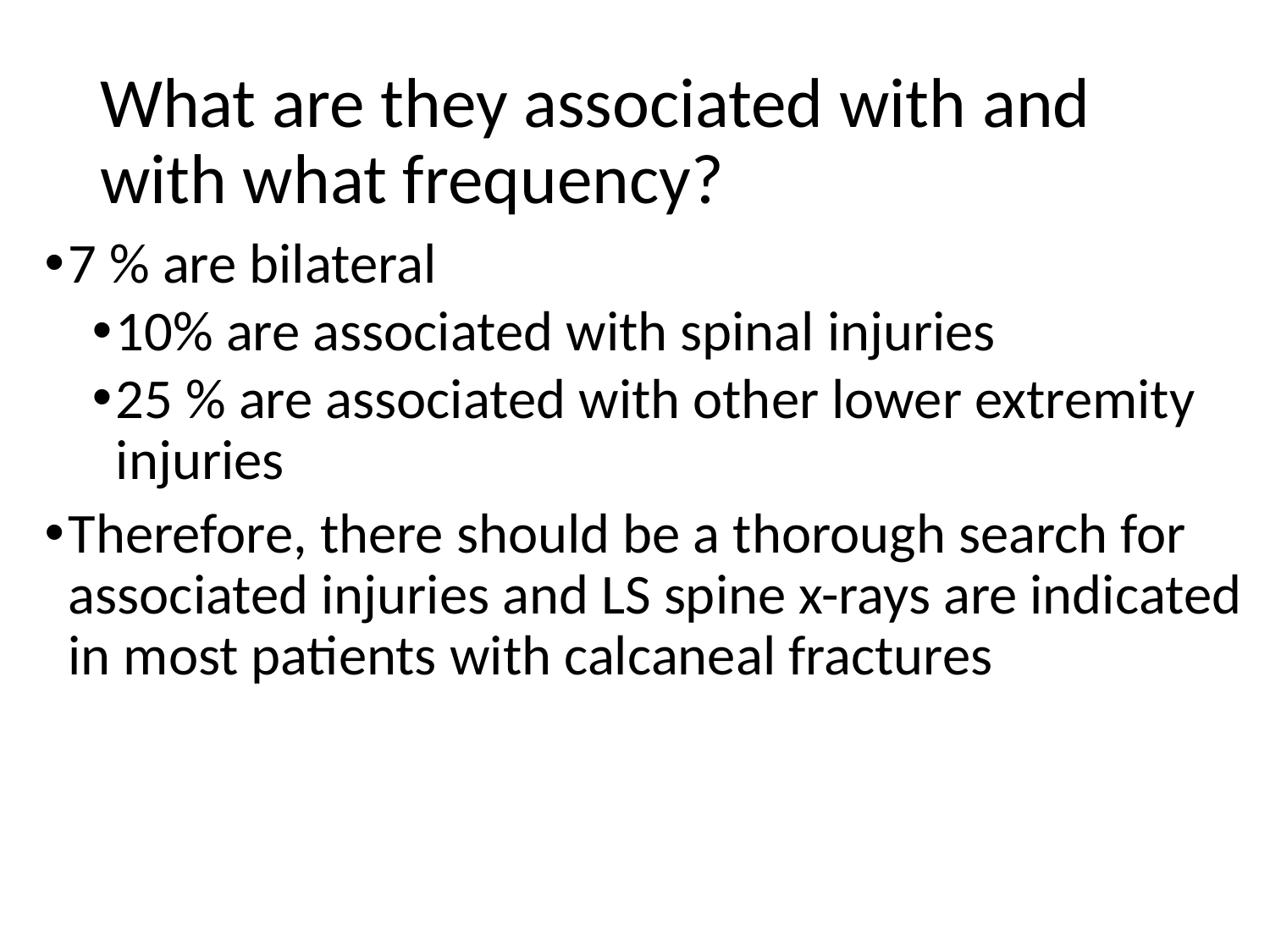

# What are they associated with and with what frequency?

7 % are bilateral
10% are associated with spinal injuries
25 % are associated with other lower extremity injuries
Therefore, there should be a thorough search for associated injuries and LS spine x-rays are indicated in most patients with calcaneal fractures